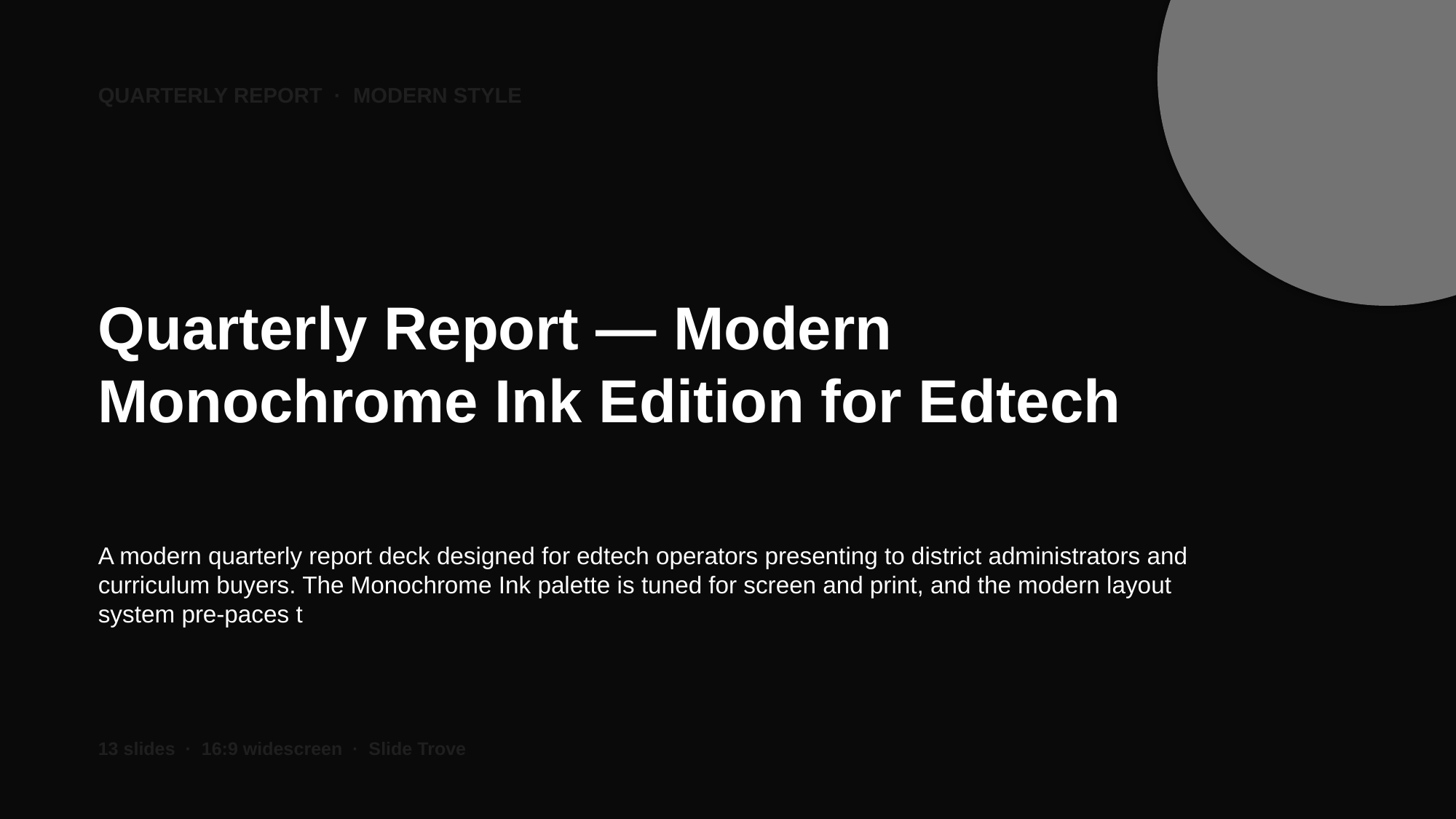

QUARTERLY REPORT  ·  MODERN STYLE
Quarterly Report — Modern Monochrome Ink Edition for Edtech
A modern quarterly report deck designed for edtech operators presenting to district administrators and curriculum buyers. The Monochrome Ink palette is tuned for screen and print, and the modern layout system pre-paces t
13 slides  ·  16:9 widescreen  ·  Slide Trove